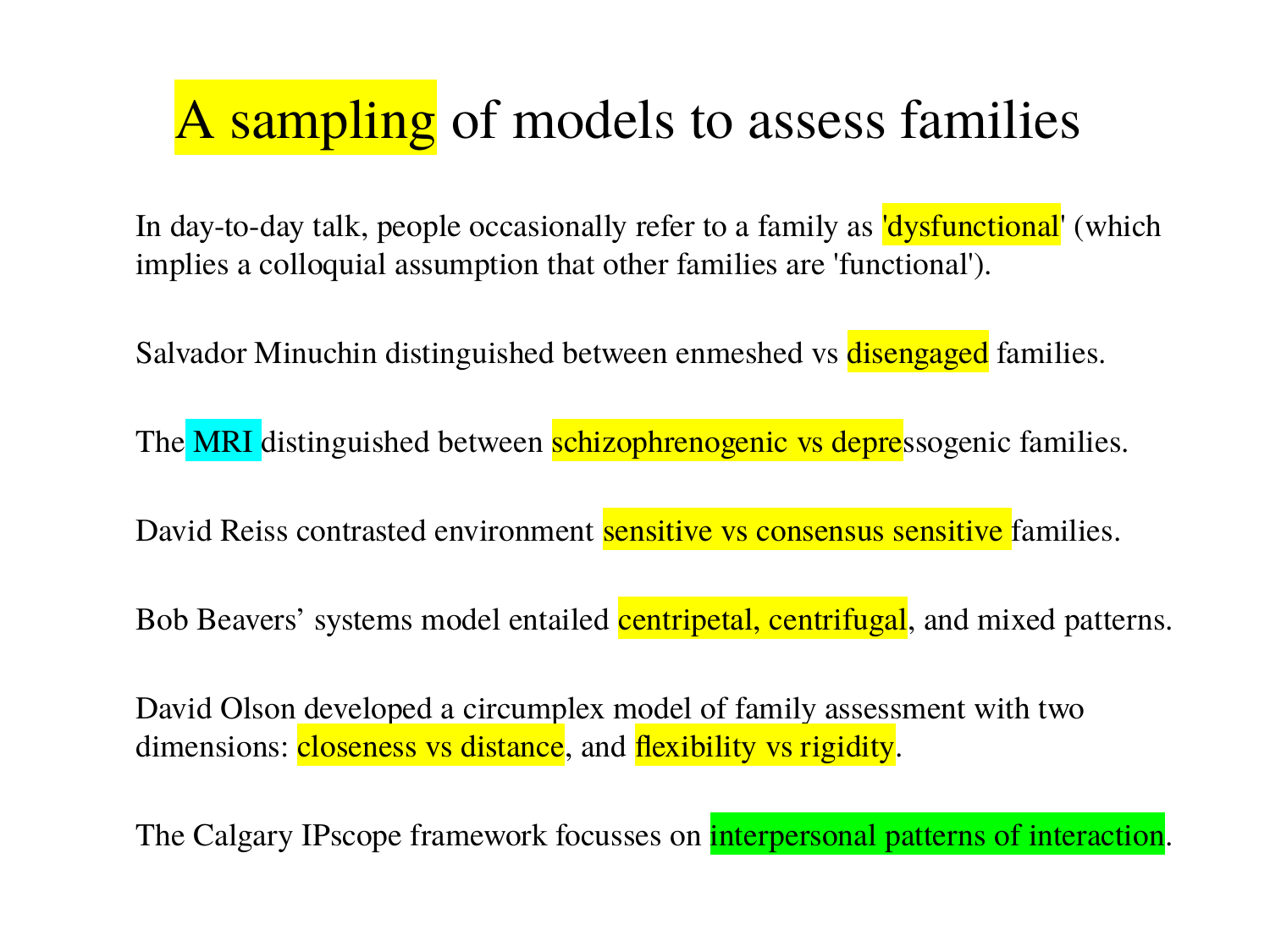

# A sampling of models to assess families

	In day-to-day talk, people occasionally refer to a family as 'dysfunctional' (which implies a colloquial assumption that other families are 'functional').

	Salvador Minuchin distinguished between enmeshed vs disengaged families.

	The MRI distinguished between schizophrenogenic vs depressogenic families.

	David Reiss contrasted environment sensitive vs consensus sensitive families.

	Bob Beavers’ systems model entailed centripetal, centrifugal, and mixed patterns.

	David Olson developed a circumplex model of family assessment with two dimensions: closeness vs distance, and flexibility vs rigidity.

	The Calgary IPscope framework focusses on interpersonal patterns of interaction.